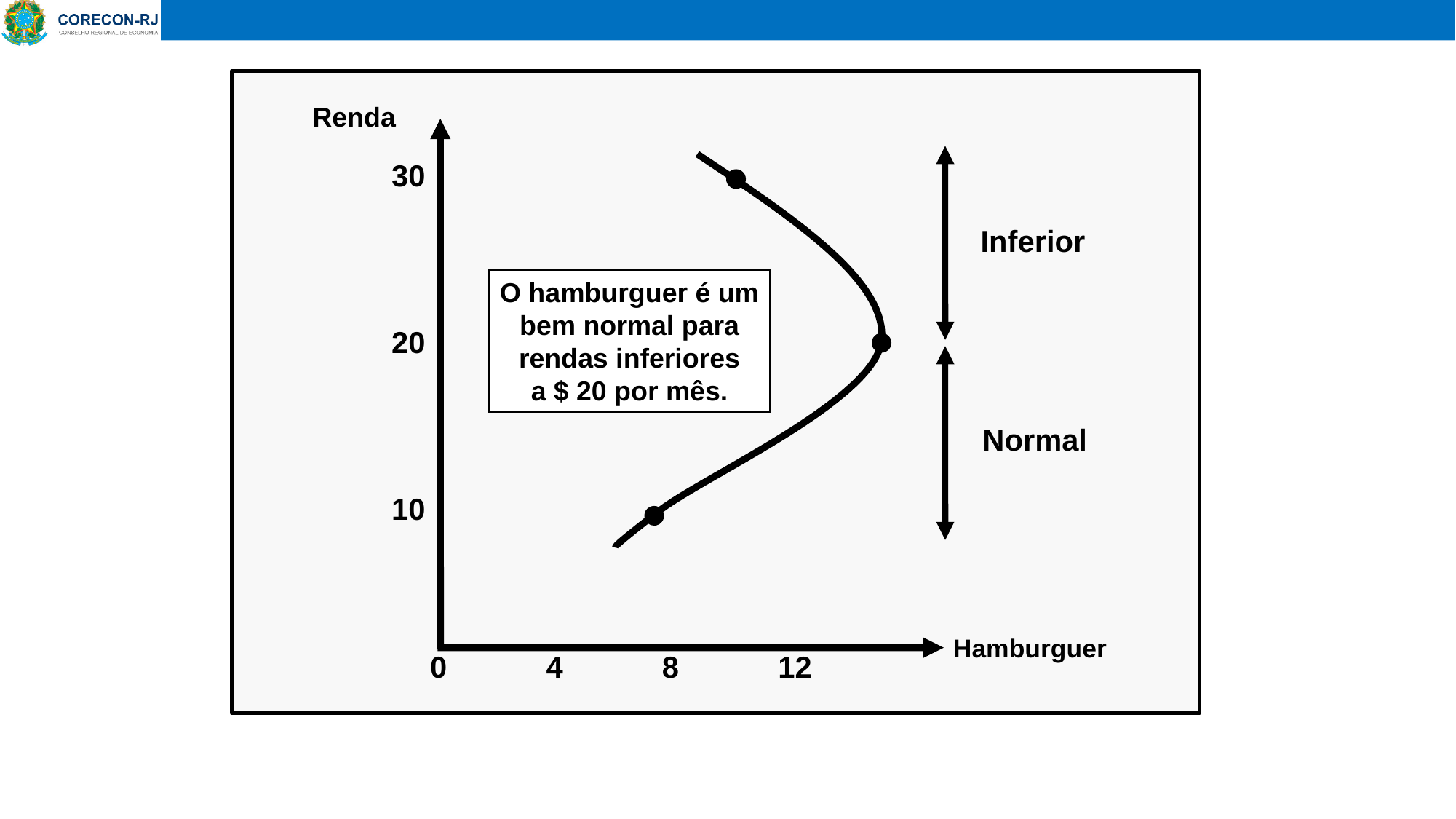

Renda

Inferior

Normal

O hamburguer é um
bem normal para
rendas inferiores
a $ 20 por mês.

30
20
10
Hamburguer
0
4
8
12